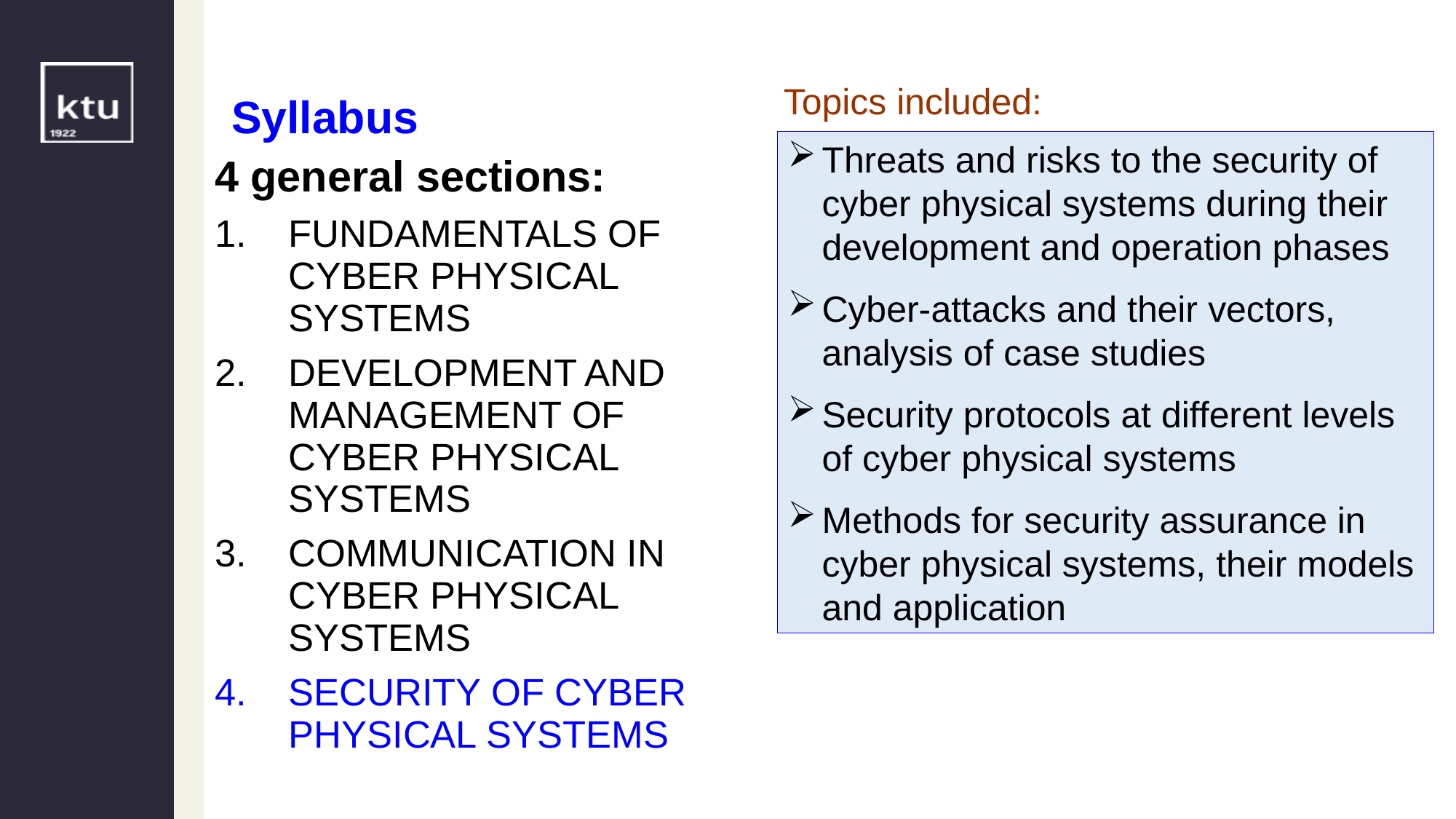

Syllabus
Topics included:
Threats and risks to the security of cyber physical systems during their development and operation phases
Cyber-attacks and their vectors, analysis of case studies
Security protocols at different levels of cyber physical systems
Methods for security assurance in cyber physical systems, their models and application
4 general sections:
FUNDAMENTALS OF CYBER PHYSICAL SYSTEMS
DEVELOPMENT AND MANAGEMENT OF CYBER PHYSICAL SYSTEMS
COMMUNICATION IN CYBER PHYSICAL SYSTEMS
SECURITY OF CYBER PHYSICAL SYSTEMS